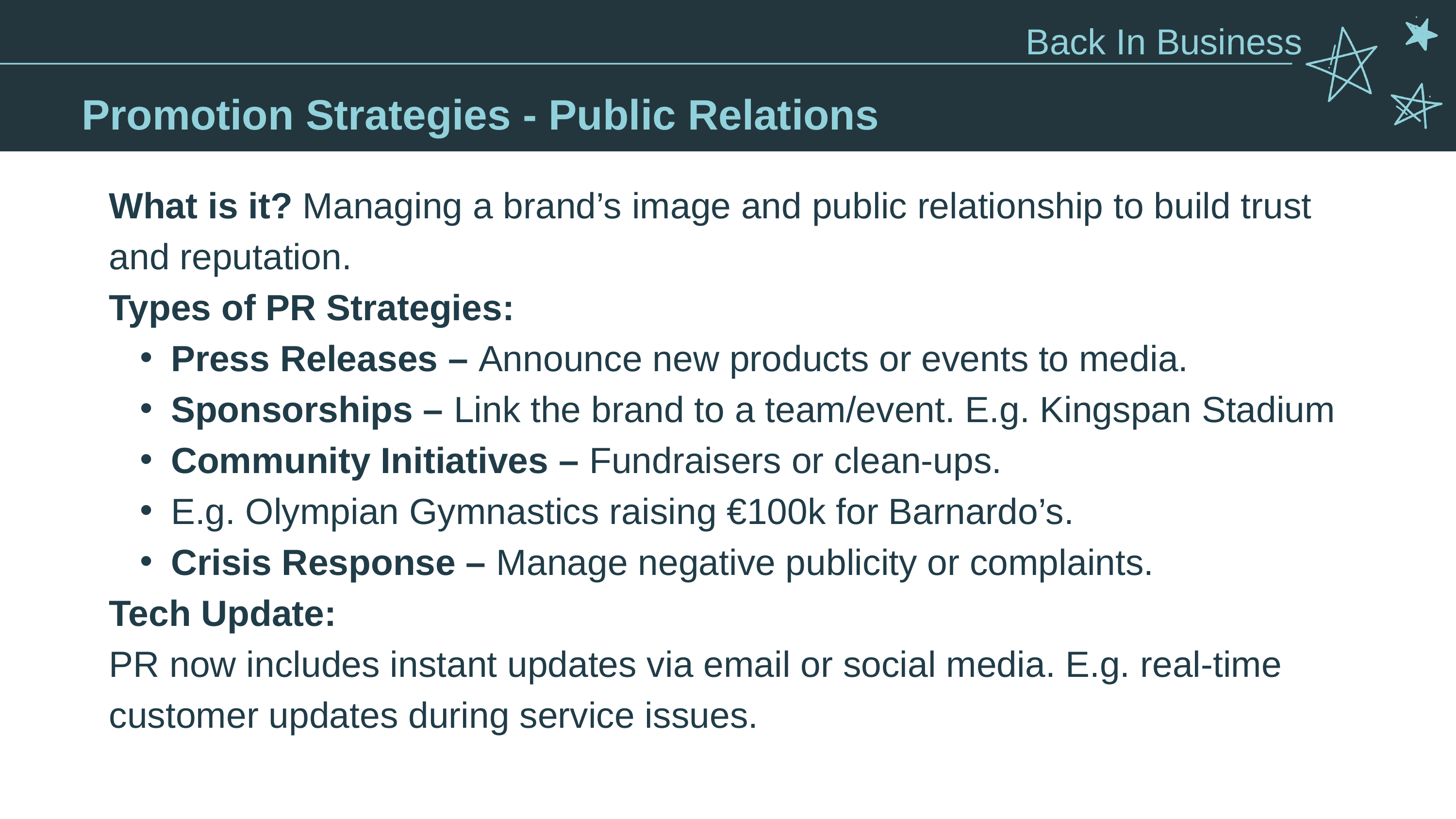

Back In Business

Pricing - Types of pricing strategies

Promotion Strategies - Public Relations
What is it? Managing a brand’s image and public relationship to build trust and reputation.
Types of PR Strategies:
Press Releases – Announce new products or events to media.
Sponsorships – Link the brand to a team/event. E.g. Kingspan Stadium
Community Initiatives – Fundraisers or clean-ups.
E.g. Olympian Gymnastics raising €100k for Barnardo’s.
Crisis Response – Manage negative publicity or complaints.
Tech Update:
PR now includes instant updates via email or social media. E.g. real-time customer updates during service issues.